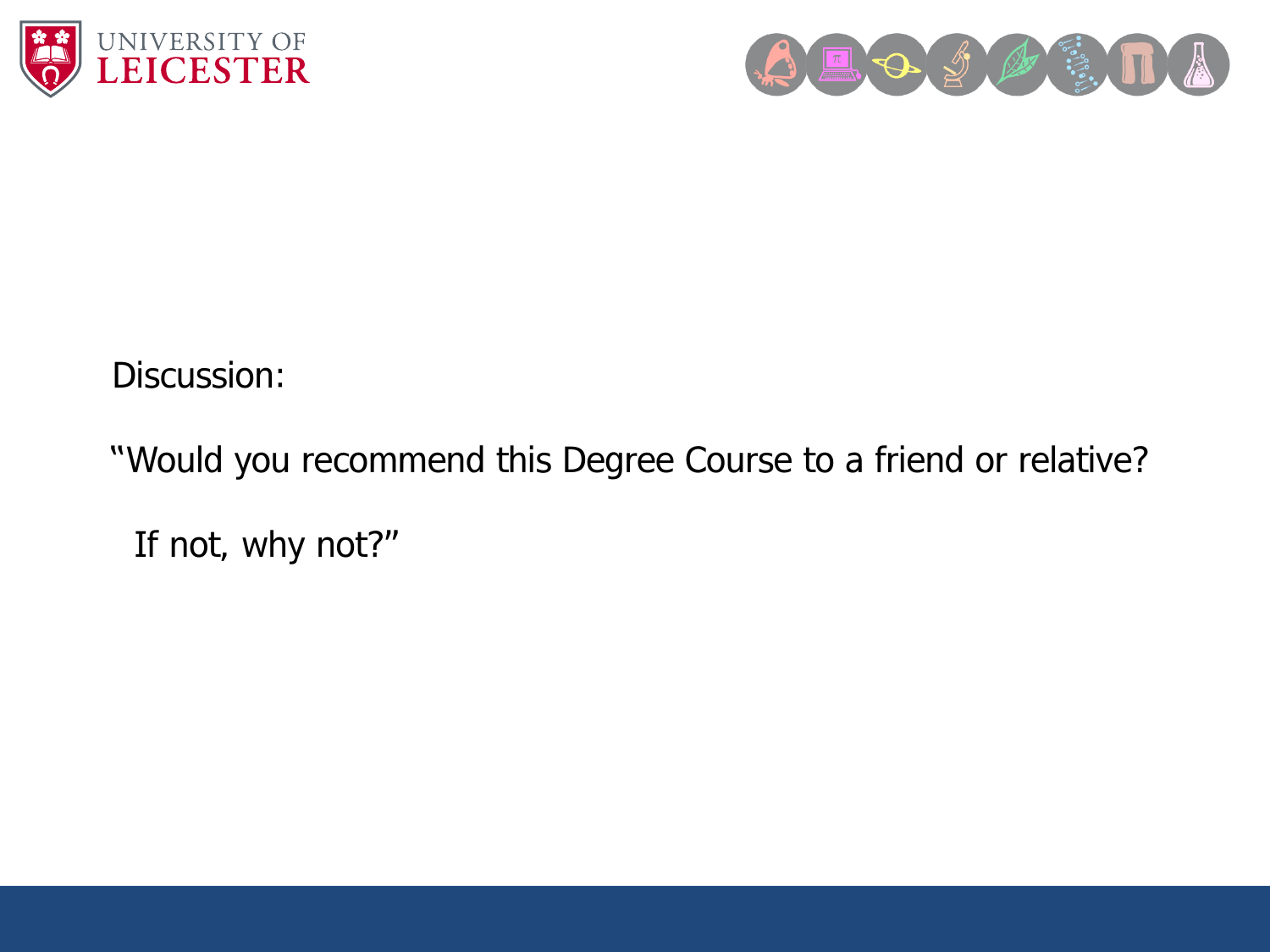

Discussion:

“Would you recommend this Degree Course to a friend or relative?

  If not, why not?”